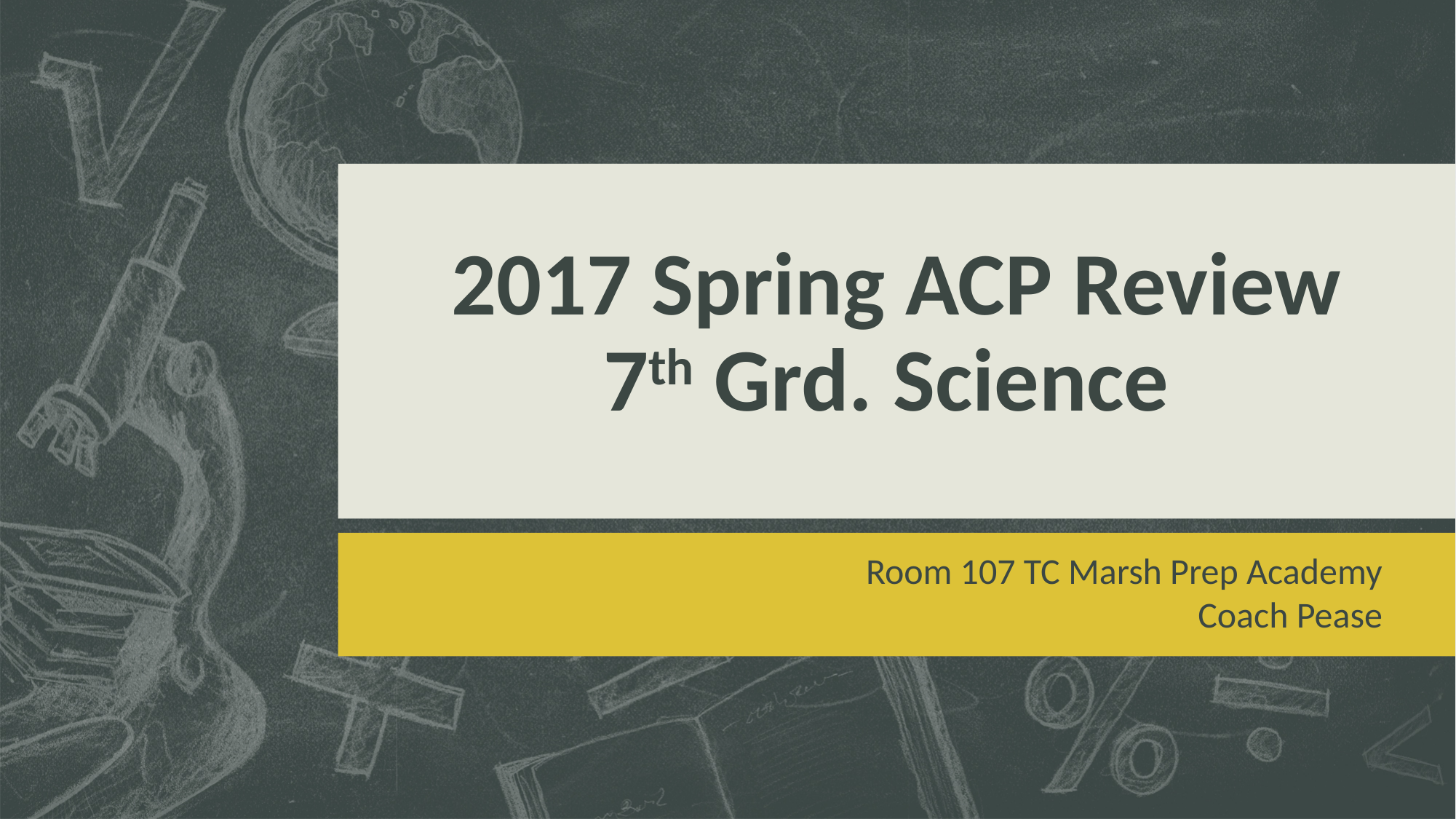

# 2017 Spring ACP Review 7th Grd. Science
Room 107 TC Marsh Prep Academy
Coach Pease